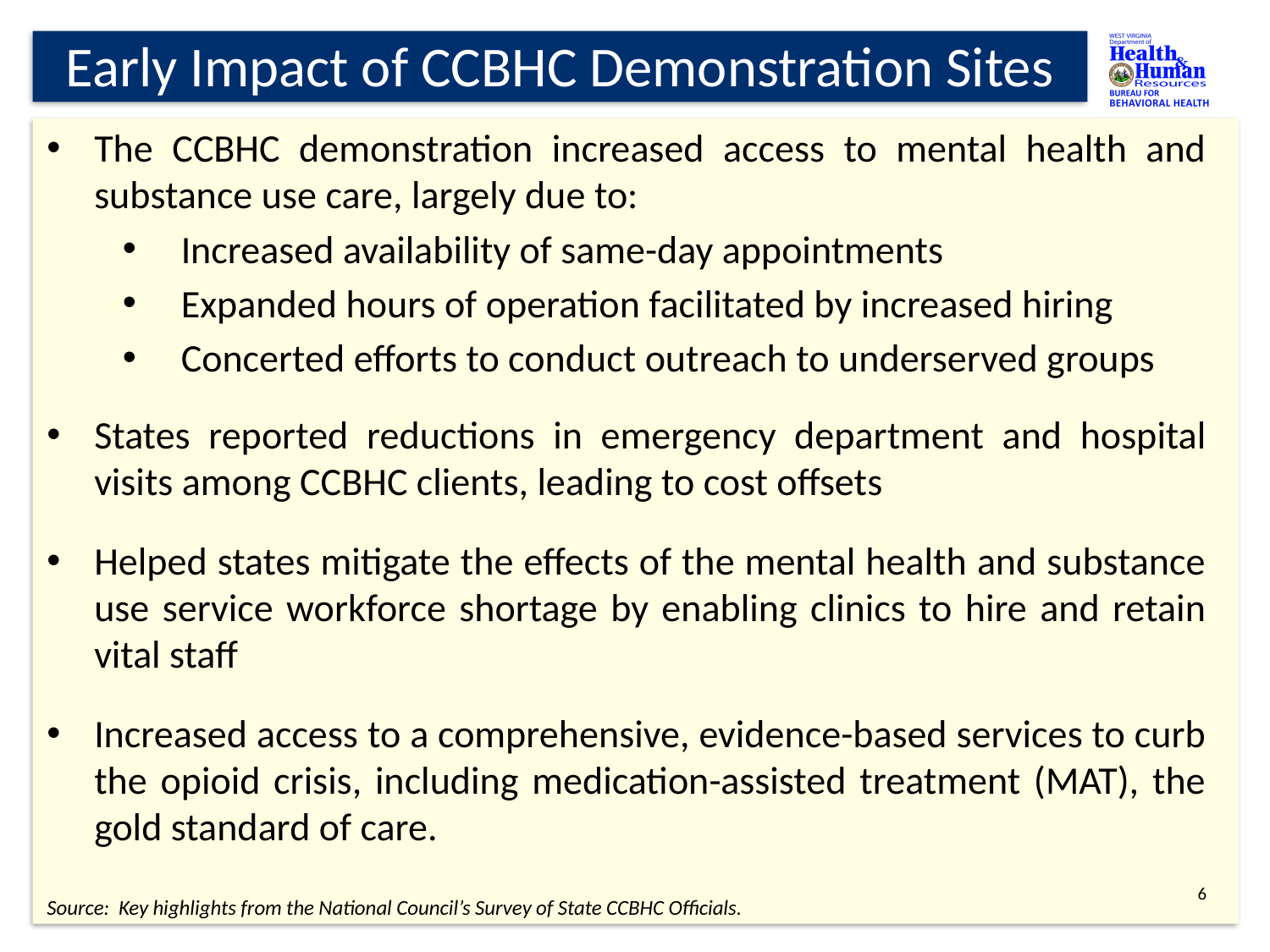

# Early Impact of CCBHC Demonstration Sites
The CCBHC demonstration increased access to mental health and substance use care, largely due to:
Increased availability of same-day appointments
Expanded hours of operation facilitated by increased hiring
Concerted efforts to conduct outreach to underserved groups

States reported reductions in emergency department and hospital visits among CCBHC clients, leading to cost offsets

Helped states mitigate the effects of the mental health and substance use service workforce shortage by enabling clinics to hire and retain vital staff

Increased access to a comprehensive, evidence-based services to curb the opioid crisis, including medication-assisted treatment (MAT), the gold standard of care.

Source:  Key highlights from the National Council’s Survey of State CCBHC Officials.

6